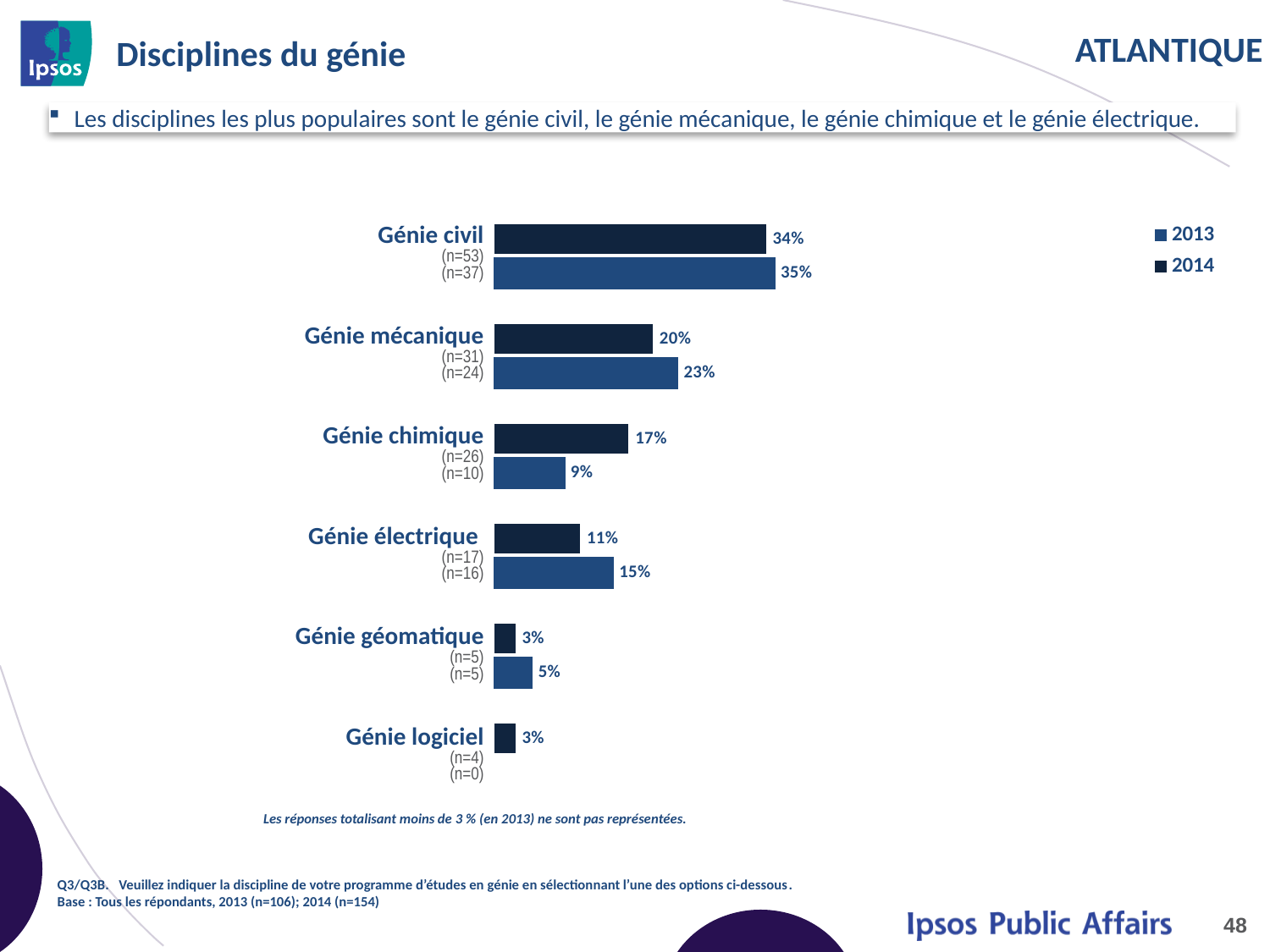

# Disciplines du génie
Les disciplines les plus populaires sont le génie civil, le génie mécanique, le génie chimique et le génie électrique.

### Chart

| Category | 2014 | 2013 |
|---|---|---|
| Civil Engineering | 0.34 | 0.35 |
| Mechanical Engineering | 0.2 | 0.23 |
| Chemical Engineering | 0.17 | 0.09 |
| Electrical Engineering | 0.11 | 0.15 |
| Geomatics Engineering | 0.03 | 0.05 |
| Software Engineering | 0.03 | None |
| Génie civil (n=53) (n=37) |
| --- |
| Génie mécanique (n=31) (n=24) |
| Génie chimique (n=26) (n=10) |
| Génie électrique (n=17) (n=16) |
| Génie géomatique (n=5) (n=5) |
| Génie logiciel (n=4) (n=0) |
Les réponses totalisant moins de 3 % (en 2013) ne sont pas représentées.
Q3/Q3B.   Veuillez indiquer la discipline de votre programme d’études en génie en sélectionnant l’une des options ci-dessous.
Base : Tous les répondants, 2013 (n=106); 2014 (n=154)
48